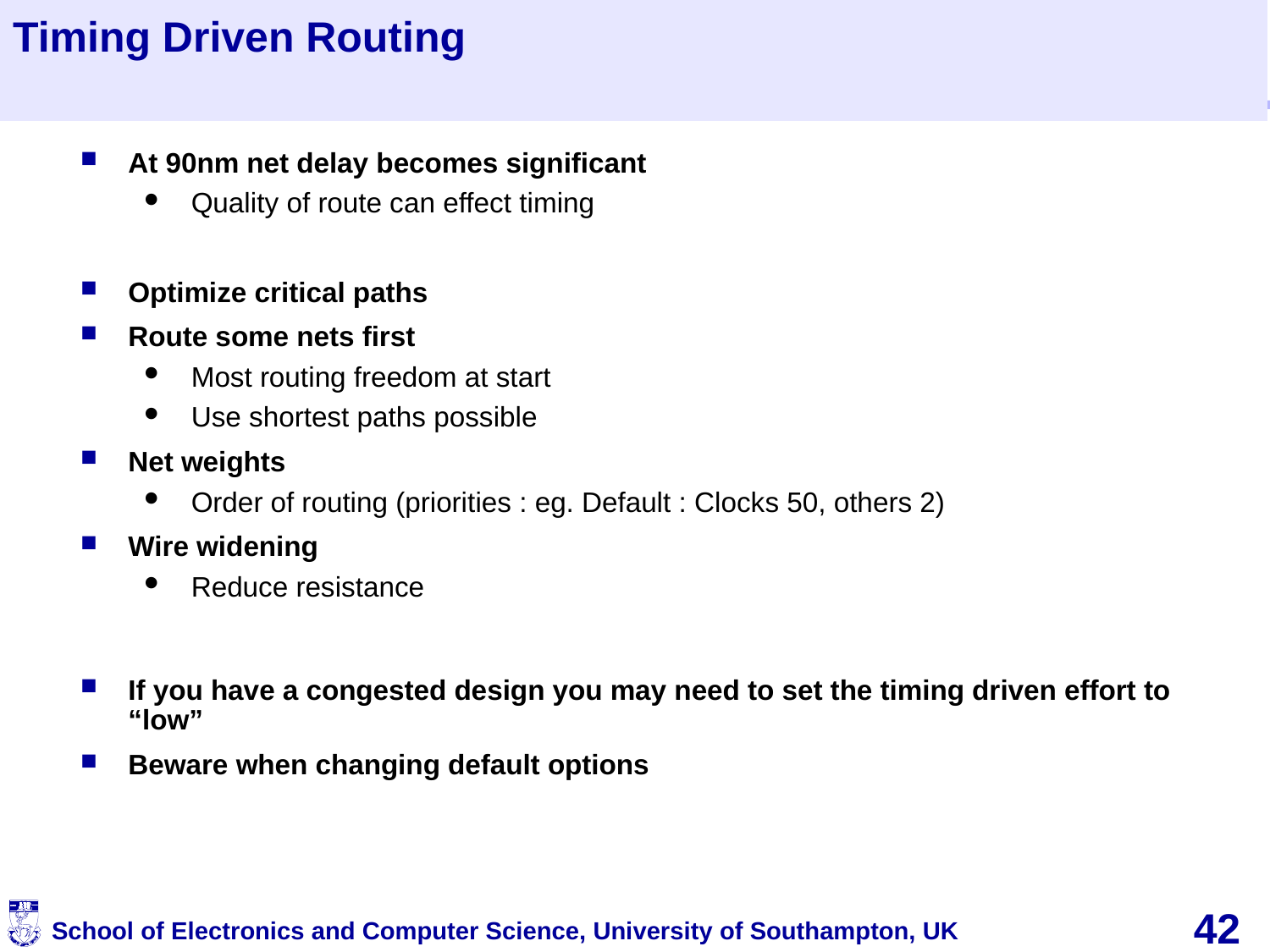

# Timing Driven Routing
At 90nm net delay becomes significant
Quality of route can effect timing

Optimize critical paths
Route some nets first
Most routing freedom at start
Use shortest paths possible
Net weights
Order of routing (priorities : eg. Default : Clocks 50, others 2)
Wire widening
Reduce resistance

If you have a congested design you may need to set the timing driven effort to “low”
Beware when changing default options